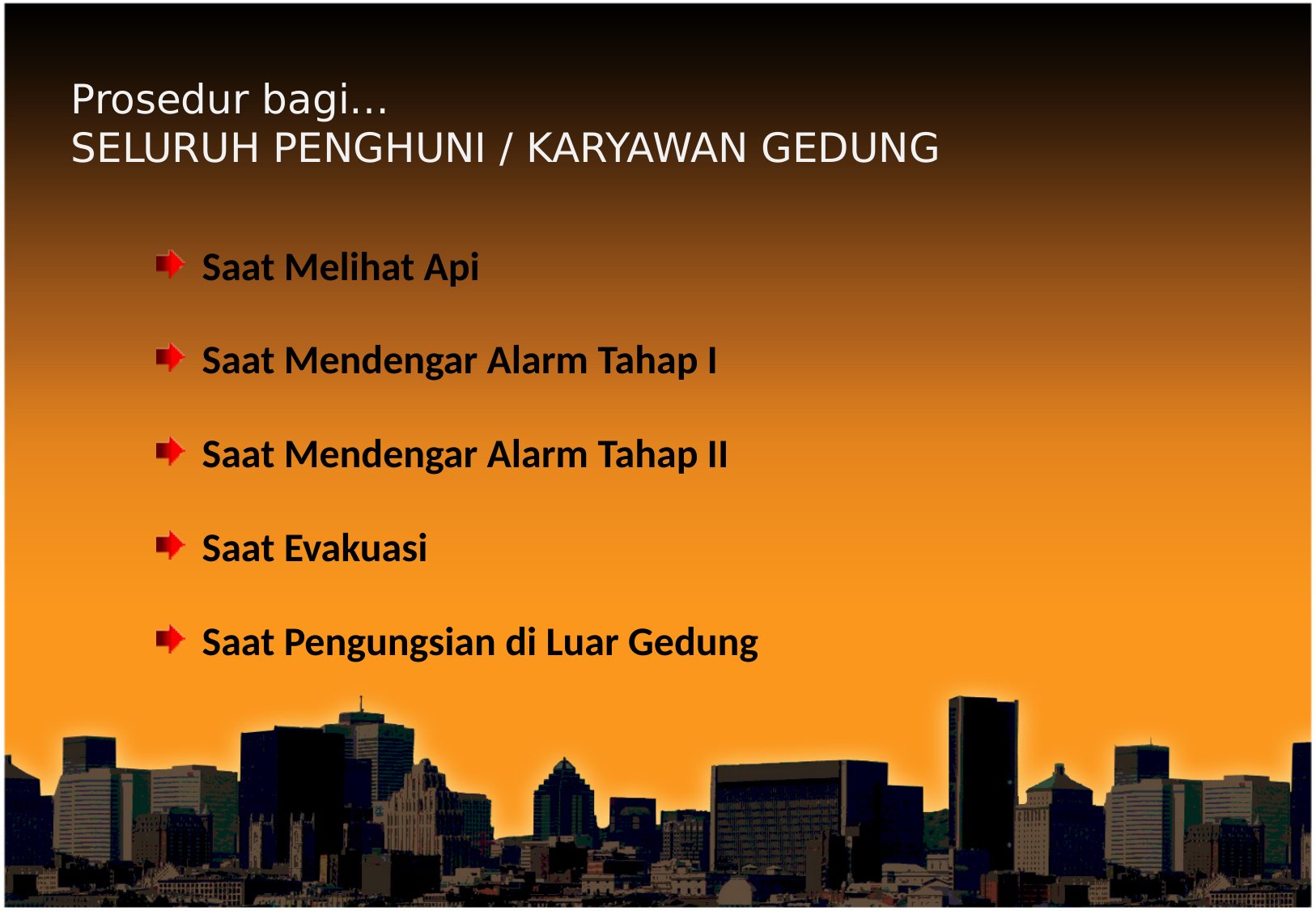

Prosedur bagi…
SELURUH PENGHUNI / KARYAWAN GEDUNG
Saat Melihat Api

Saat Mendengar Alarm Tahap I

Saat Mendengar Alarm Tahap II

Saat Evakuasi

Saat Pengungsian di Luar Gedung